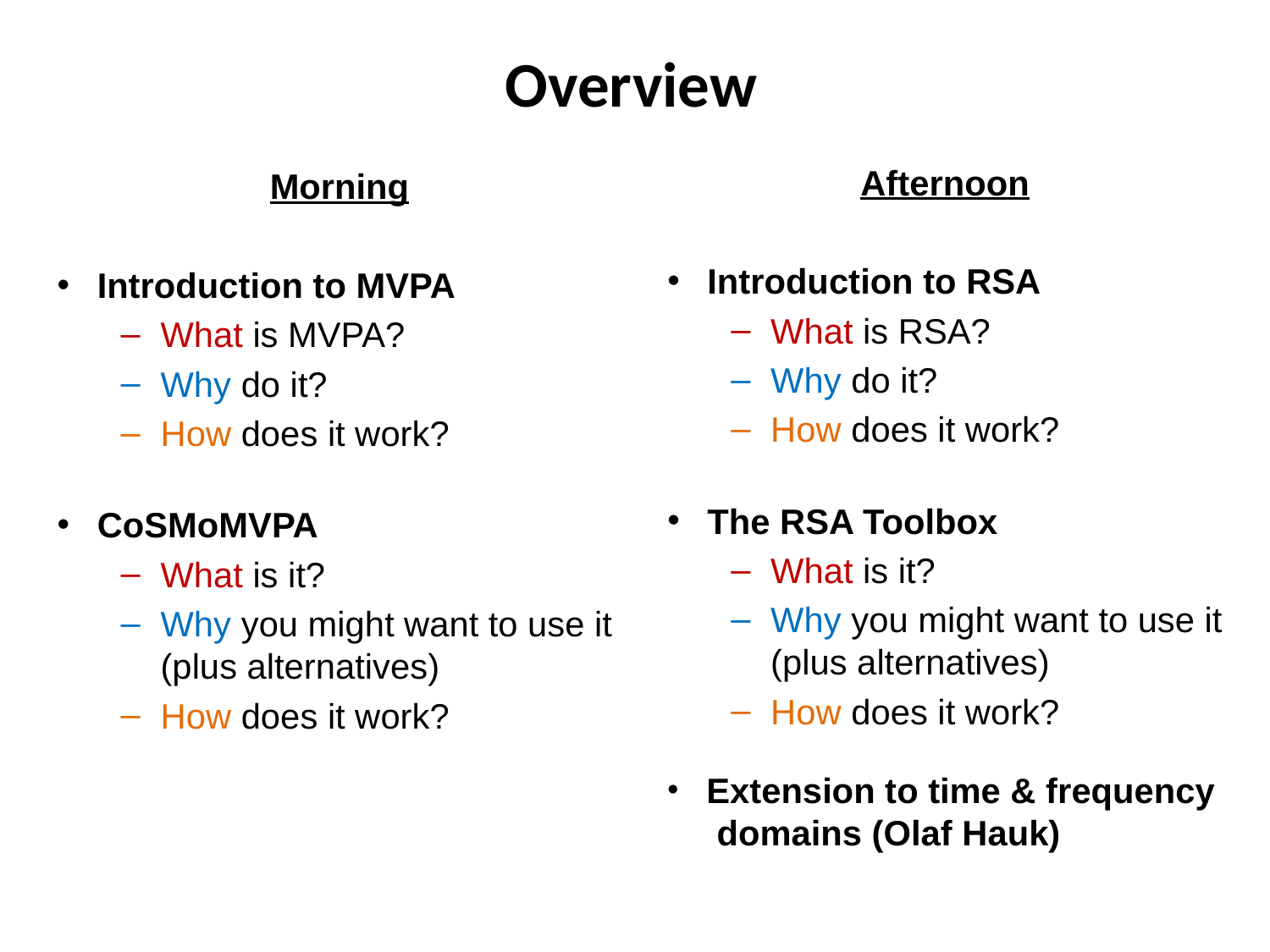

Overview
Morning

 Introduction to MVPA
What is MVPA?
Why do it?
How does it work?
 CoSMoMVPA
What is it?
Why you might want to use it
(plus alternatives)
How does it work?

Afternoon

 Introduction to RSA
What is RSA?
Why do it?
How does it work?
 The RSA Toolbox
What is it?
Why you might want to use it
(plus alternatives)
How does it work?
 Extension to time & frequency
  domains (Olaf Hauk)